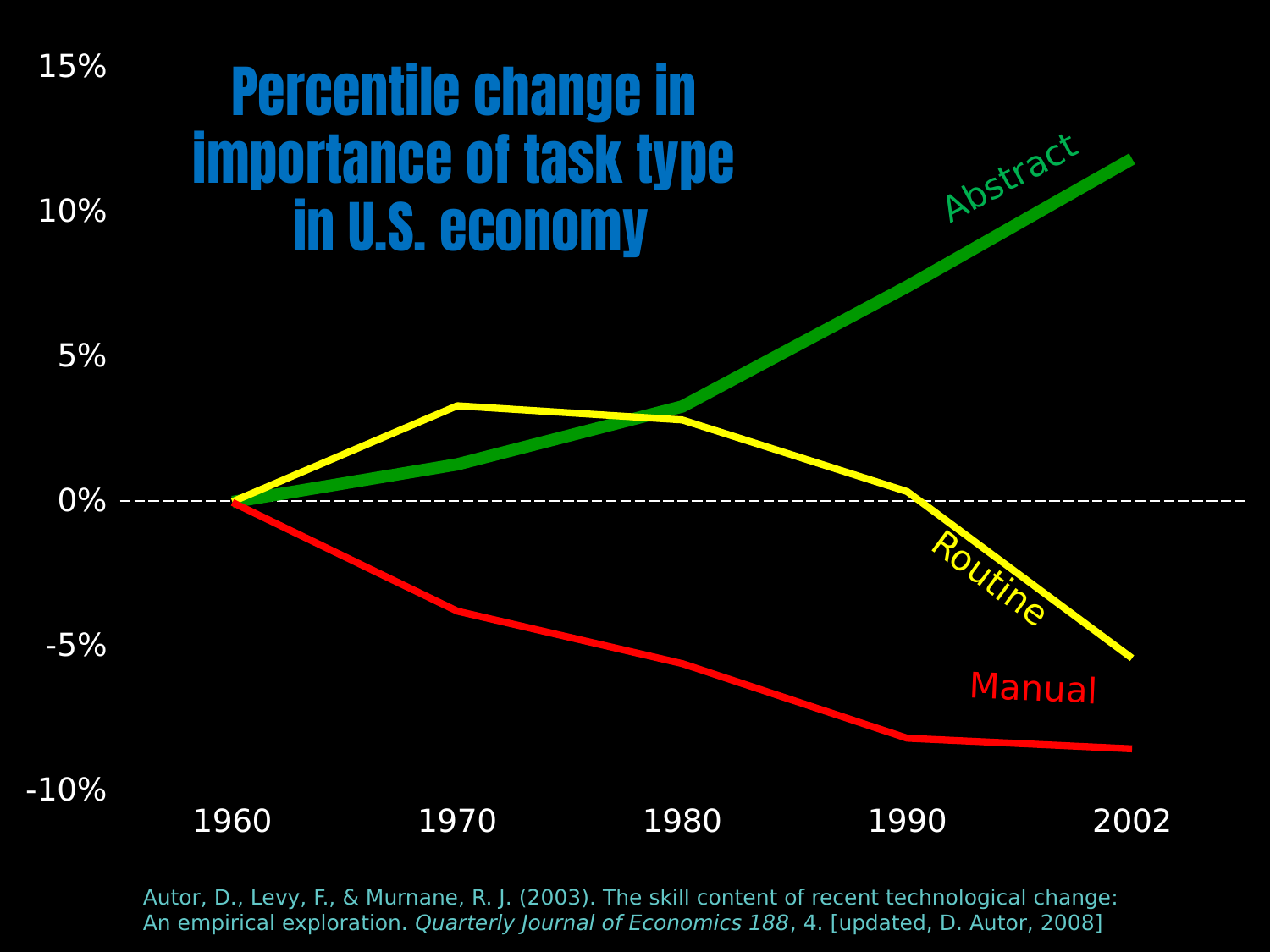

### Chart

| Category | Abstract Tasks | Routine Tasks | Manual Tasks |
|---|---|---|---|
| 1960 | -0.00031317000000001397 | -0.00021378499999997303 | -0.00044859000000002424 |
| 1970 | 0.01267372000000002 | 0.032915155000000036 | -0.038003459999999975 |
| 1980 | 0.03265360500000004 | 0.028043669999999996 | -0.056105319999999965 |
| 1990 | 0.07407352500000003 | 0.0032939700000000054 | -0.08187489000000008 |
| 2002 | 0.11820386 | -0.05424075000000002 | -0.08555358 |
Percentile change in
importance of task type
in U.S. economy
Abstract
Routine
Manual
Autor, D., Levy, F., & Murnane, R. J. (2003). The skill content of recent technological change:
An empirical exploration. Quarterly Journal of Economics 188, 4. [updated, D. Autor, 2008]